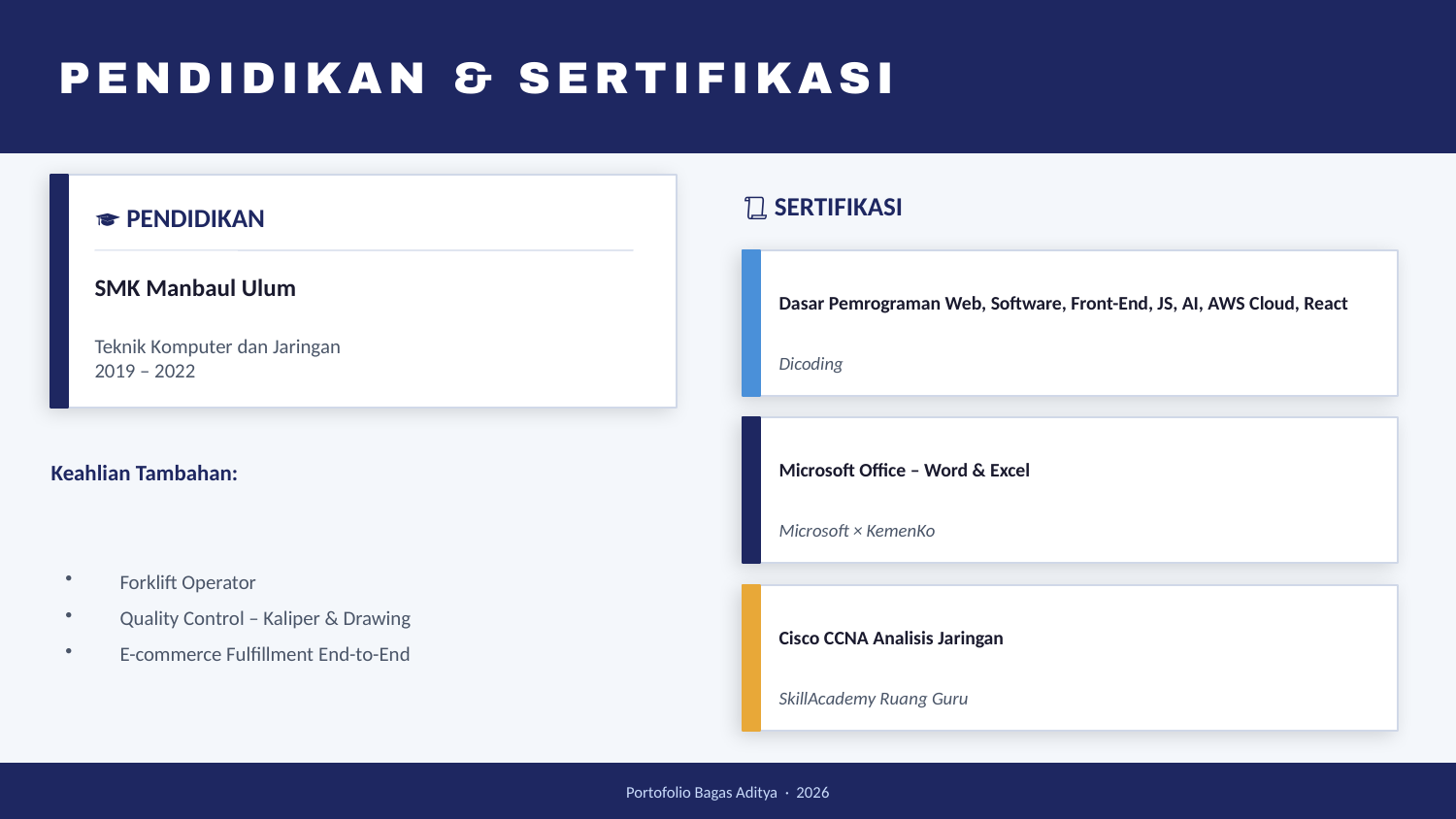

PENDIDIKAN & SERTIFIKASI

📜 SERTIFIKASI
🎓 PENDIDIKAN

SMK Manbaul Ulum
Dasar Pemrograman Web, Software, Front-End, JS, AI, AWS Cloud, React
Teknik Komputer dan Jaringan
2019 – 2022
Dicoding

Microsoft Office – Word & Excel
Keahlian Tambahan:
Forklift Operator
Quality Control – Kaliper & Drawing
E-commerce Fulfillment End-to-End
Microsoft × KemenKo

Cisco CCNA Analisis Jaringan
SkillAcademy Ruang Guru

Portofolio Bagas Aditya  ·  2026